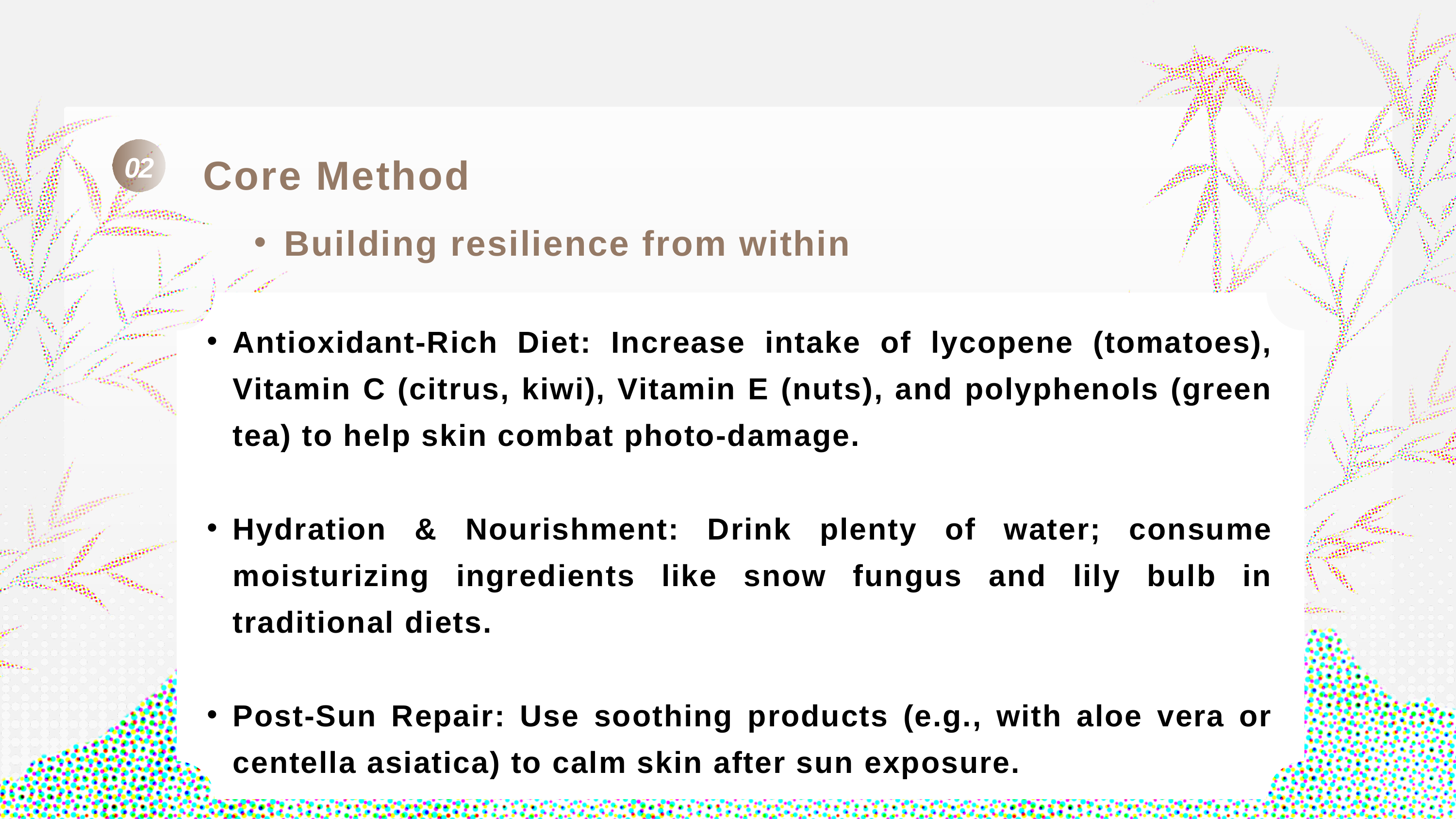

Core Method
02
Building resilience from within

Antioxidant-Rich Diet: Increase intake of lycopene (tomatoes), Vitamin C (citrus, kiwi), Vitamin E (nuts), and polyphenols (green tea) to help skin combat photo-damage.

Hydration & Nourishment: Drink plenty of water; consume moisturizing ingredients like snow fungus and lily bulb in traditional diets.

Post-Sun Repair: Use soothing products (e.g., with aloe vera or centella asiatica) to calm skin after sun exposure.